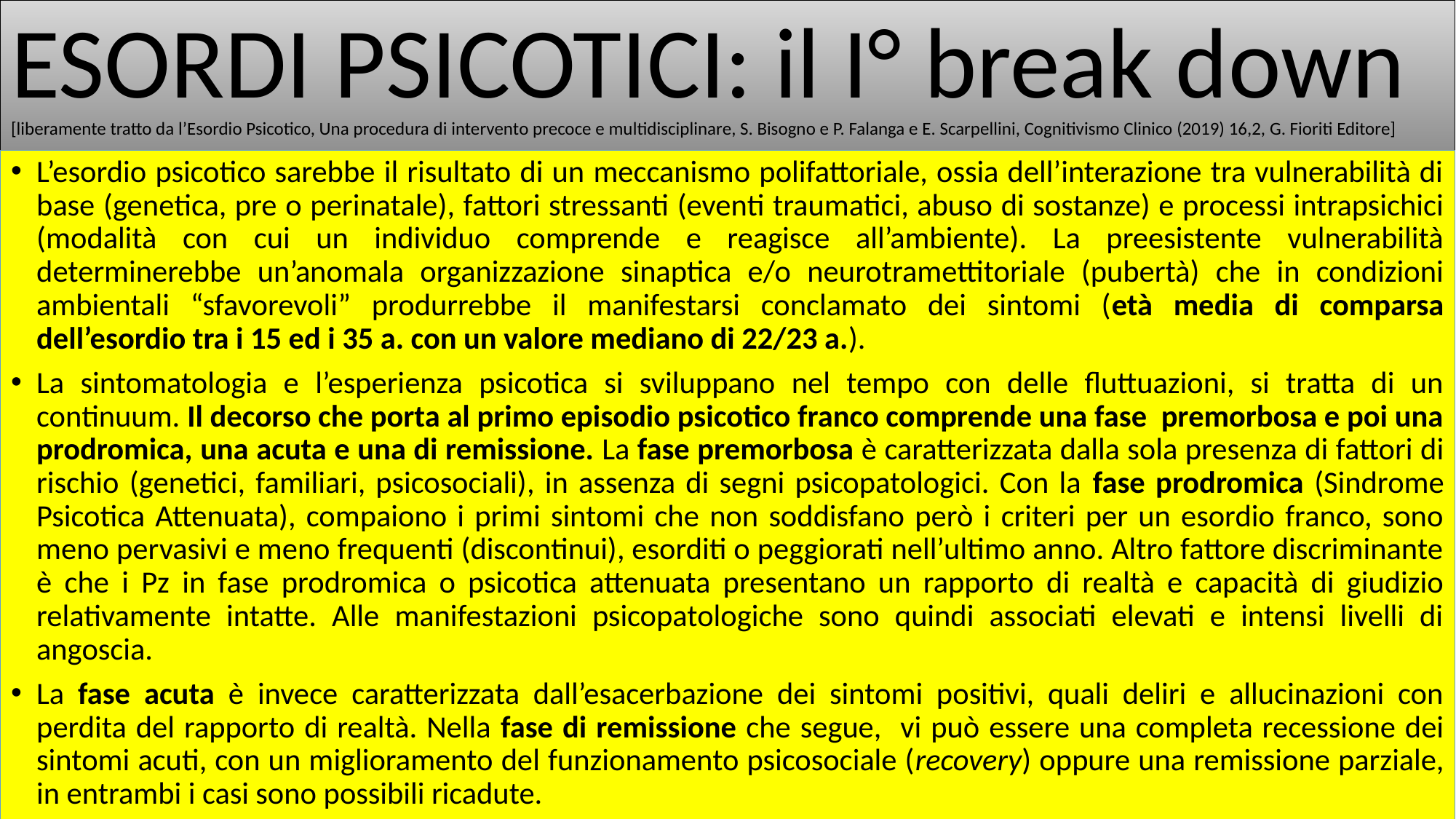

# ESORDI PSICOTICI: il I° break down [liberamente tratto da l’Esordio Psicotico, Una procedura di intervento precoce e multidisciplinare, S. Bisogno e P. Falanga e E. Scarpellini, Cognitivismo Clinico (2019) 16,2, G. Fioriti Editore]
L’esordio psicotico sarebbe il risultato di un meccanismo polifattoriale, ossia dell’interazione tra vulnerabilità di base (genetica, pre o perinatale), fattori stressanti (eventi traumatici, abuso di sostanze) e processi intrapsichici (modalità con cui un individuo comprende e reagisce all’ambiente). La preesistente vulnerabilità determinerebbe un’anomala organizzazione sinaptica e/o neurotramettitoriale (pubertà) che in condizioni ambientali “sfavorevoli” produrrebbe il manifestarsi conclamato dei sintomi (età media di comparsa dell’esordio tra i 15 ed i 35 a. con un valore mediano di 22/23 a.).
La sintomatologia e l’esperienza psicotica si sviluppano nel tempo con delle fluttuazioni, si tratta di un continuum. Il decorso che porta al primo episodio psicotico franco comprende una fase  premorbosa e poi una prodromica, una acuta e una di remissione. La fase premorbosa è caratterizzata dalla sola presenza di fattori di rischio (genetici, familiari, psicosociali), in assenza di segni psicopatologici. Con la fase prodromica (Sindrome Psicotica Attenuata), compaiono i primi sintomi che non soddisfano però i criteri per un esordio franco, sono meno pervasivi e meno frequenti (discontinui), esorditi o peggiorati nell’ultimo anno. Altro fattore discriminante è che i Pz in fase prodromica o psicotica attenuata presentano un rapporto di realtà e capacità di giudizio relativamente intatte. Alle manifestazioni psicopatologiche sono quindi associati elevati e intensi livelli di angoscia.
La fase acuta è invece caratterizzata dall’esacerbazione dei sintomi positivi, quali deliri e allucinazioni con perdita del rapporto di realtà. Nella fase di remissione che segue,  vi può essere una completa recessione dei sintomi acuti, con un miglioramento del funzionamento psicosociale (recovery) oppure una remissione parziale, in entrambi i casi sono possibili ricadute.